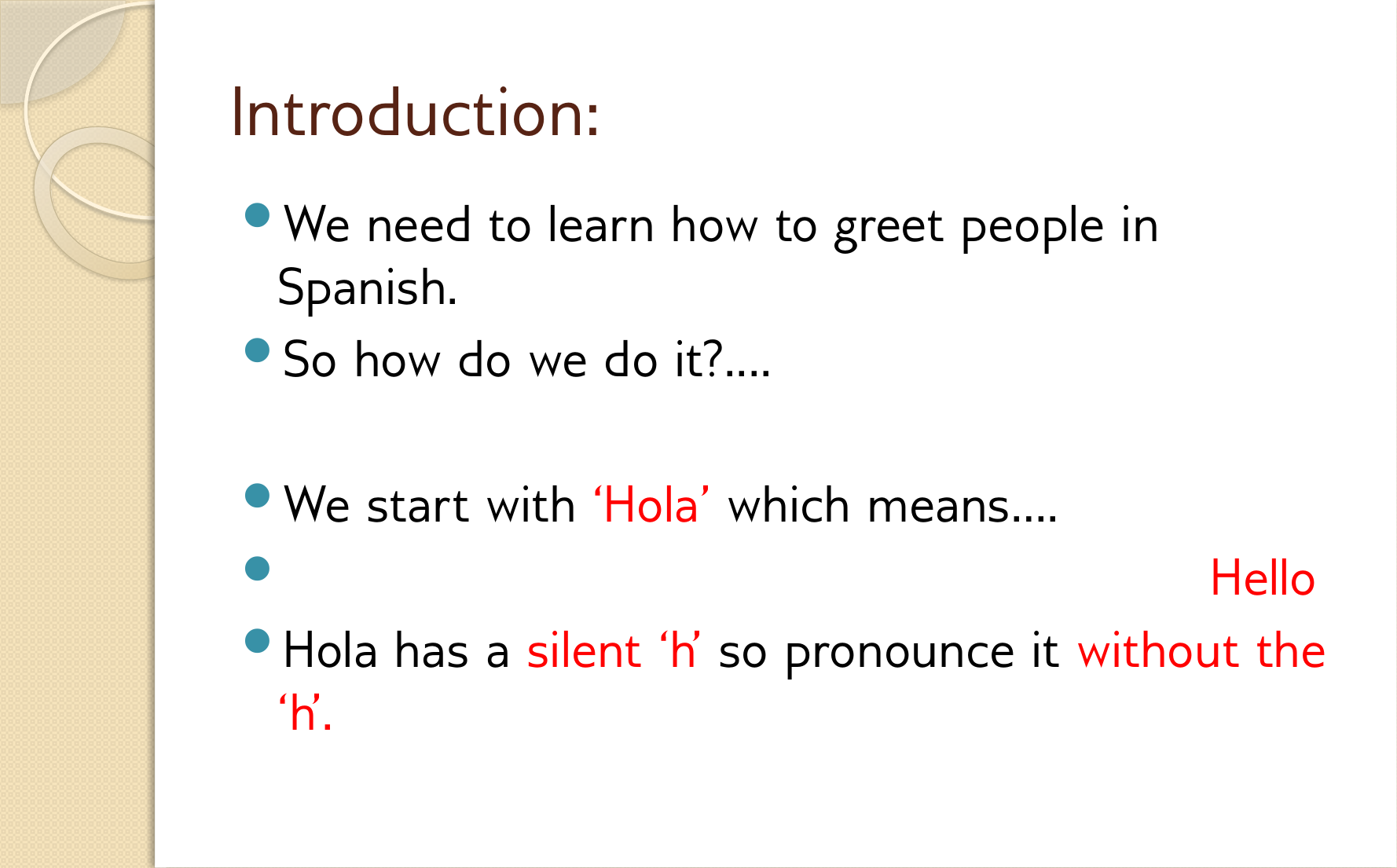

# Introduction:
We need to learn how to greet people in Spanish.
So how do we do it?....

We start with ‘Hola’ which means….
                                                           Hello
Hola has a silent ‘h’ so pronounce it without the ‘h’.